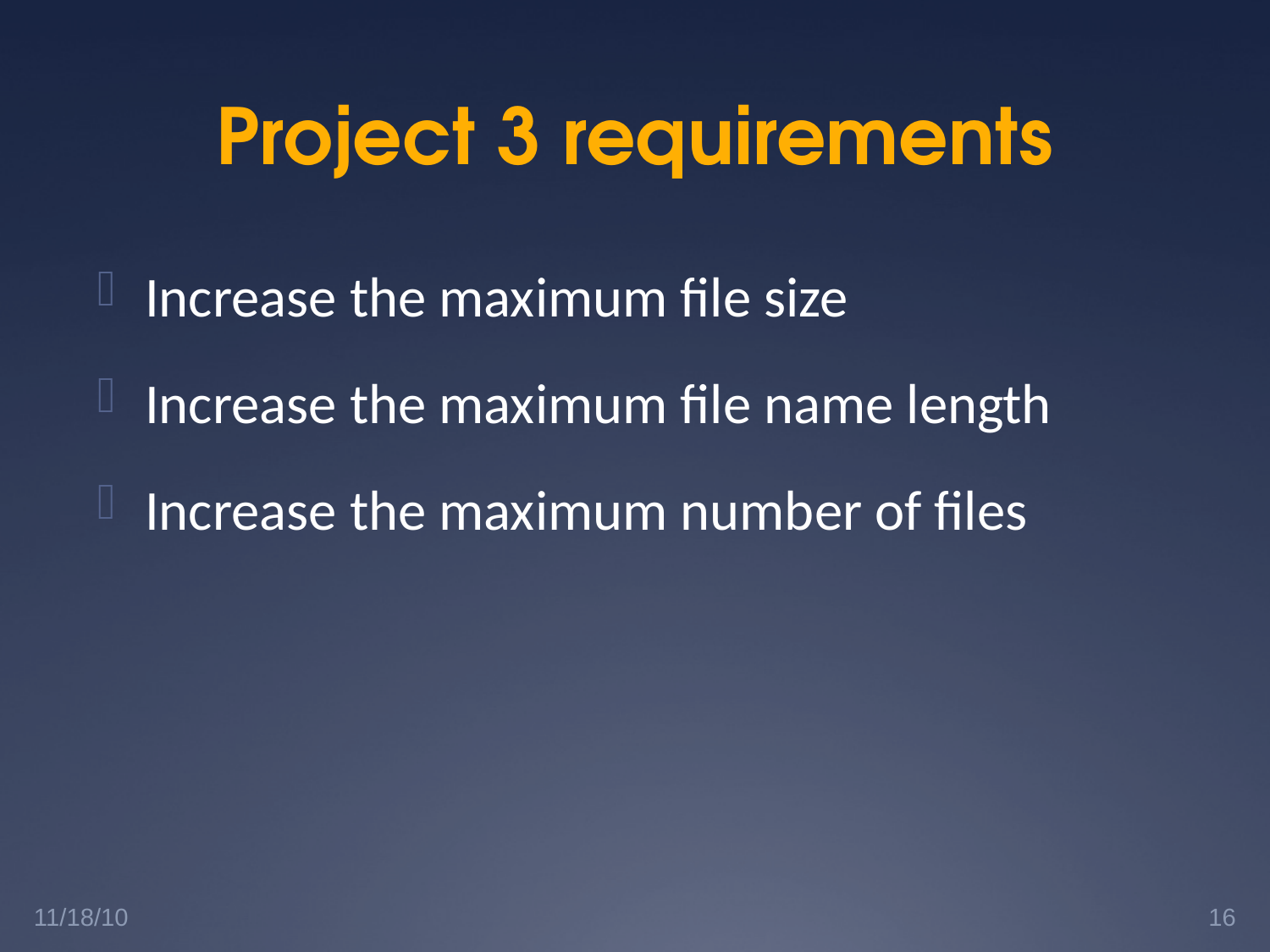

# Project 3 requirements
Increase the maximum file size
Increase the maximum file name length
Increase the maximum number of files

11/18/10
16